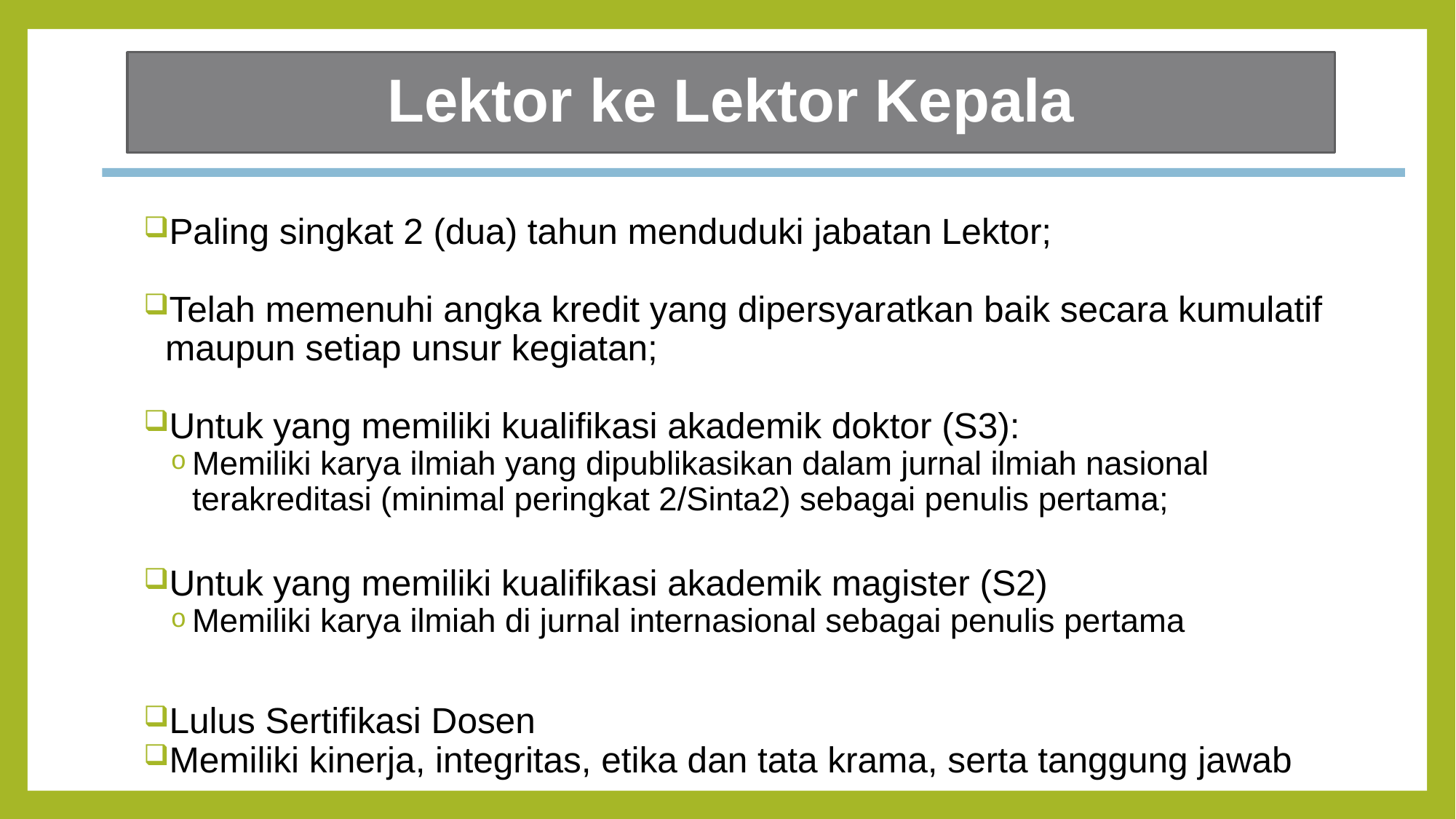

# Lektor ke Lektor Kepala

Paling singkat 2 (dua) tahun menduduki jabatan Lektor;

Telah memenuhi angka kredit yang dipersyaratkan baik secara kumulatif maupun setiap unsur kegiatan;

Untuk yang memiliki kualifikasi akademik doktor (S3):
Memiliki karya ilmiah yang dipublikasikan dalam jurnal ilmiah nasional terakreditasi (minimal peringkat 2/Sinta2) sebagai penulis pertama;

Untuk yang memiliki kualifikasi akademik magister (S2)
Memiliki karya ilmiah di jurnal internasional sebagai penulis pertama

Lulus Sertifikasi Dosen
Memiliki kinerja, integritas, etika dan tata krama, serta tanggung jawab